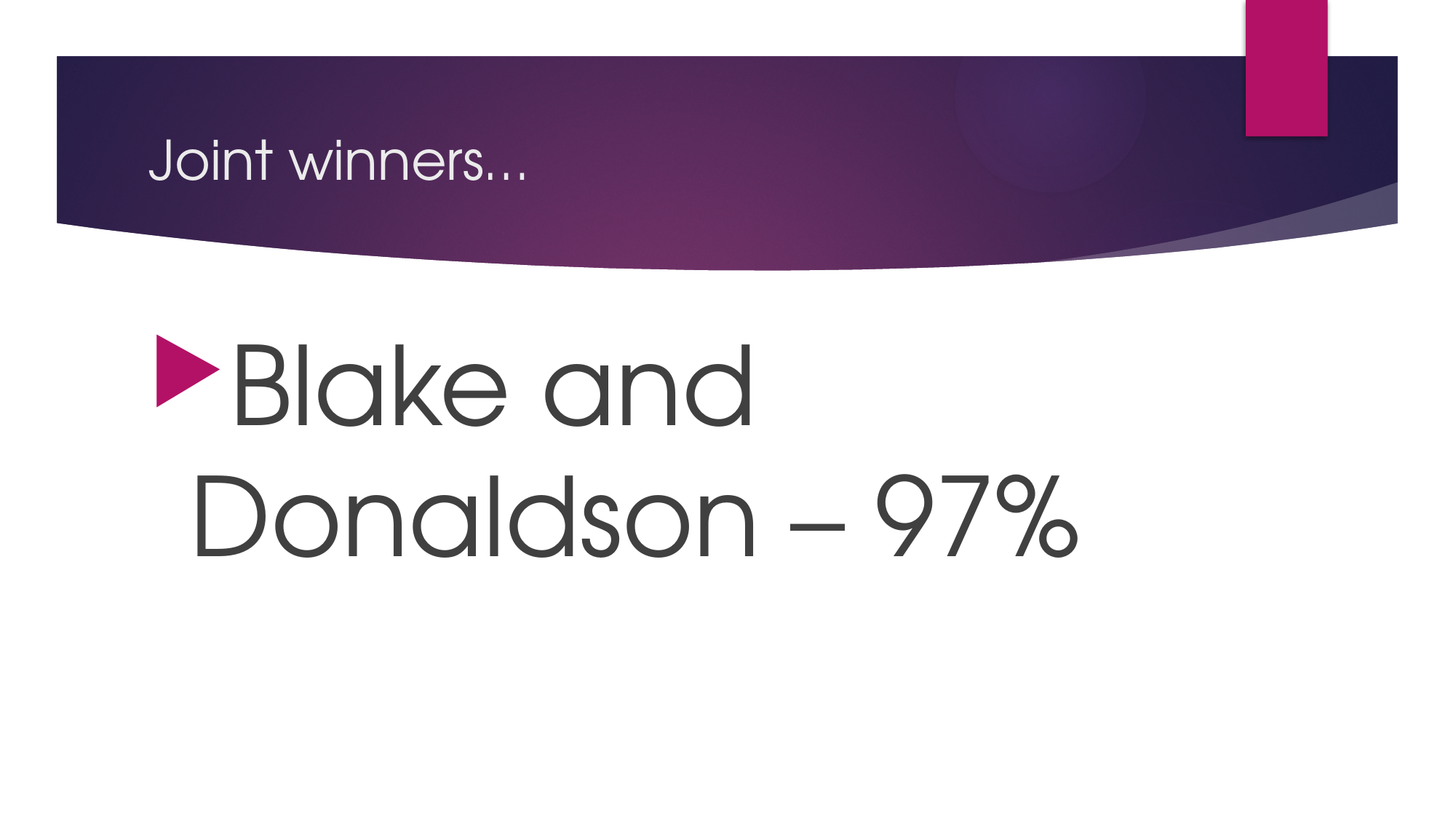

# Joint winners…
Blake and Donaldson – 97%